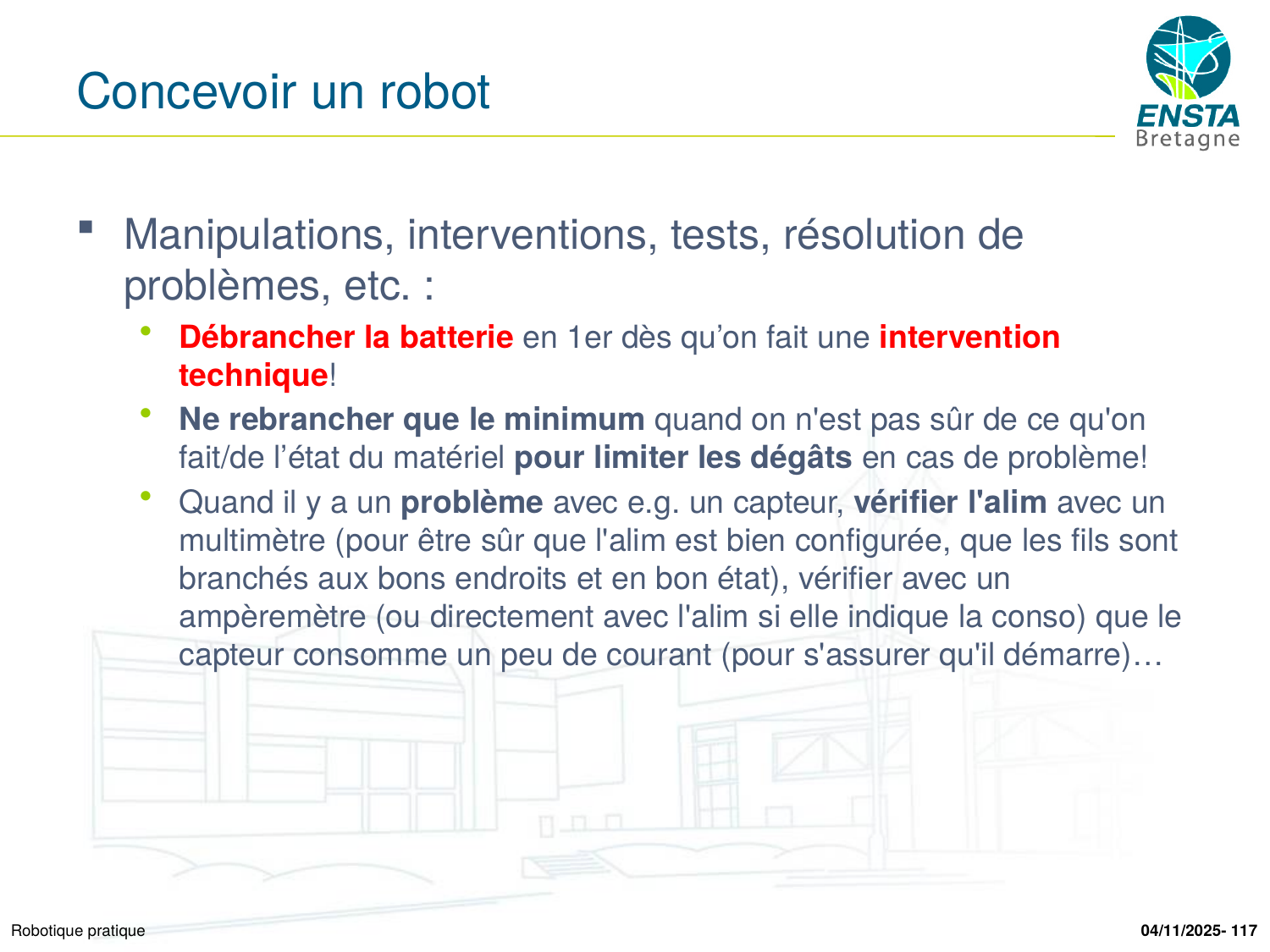

# Concevoir un robot
Manipulations, interventions, tests, résolution de problèmes, etc. :
Débrancher la batterie en 1er dès qu’on fait une intervention technique!
Ne rebrancher que le minimum quand on n'est pas sûr de ce qu'on fait/de l’état du matériel pour limiter les dégâts en cas de problème!
Quand il y a un problème avec e.g. un capteur, vérifier l'alim avec un multimètre (pour être sûr que l'alim est bien configurée, que les fils sont branchés aux bons endroits et en bon état), vérifier avec un ampèremètre (ou directement avec l'alim si elle indique la conso) que le capteur consomme un peu de courant (pour s'assurer qu'il démarre)…